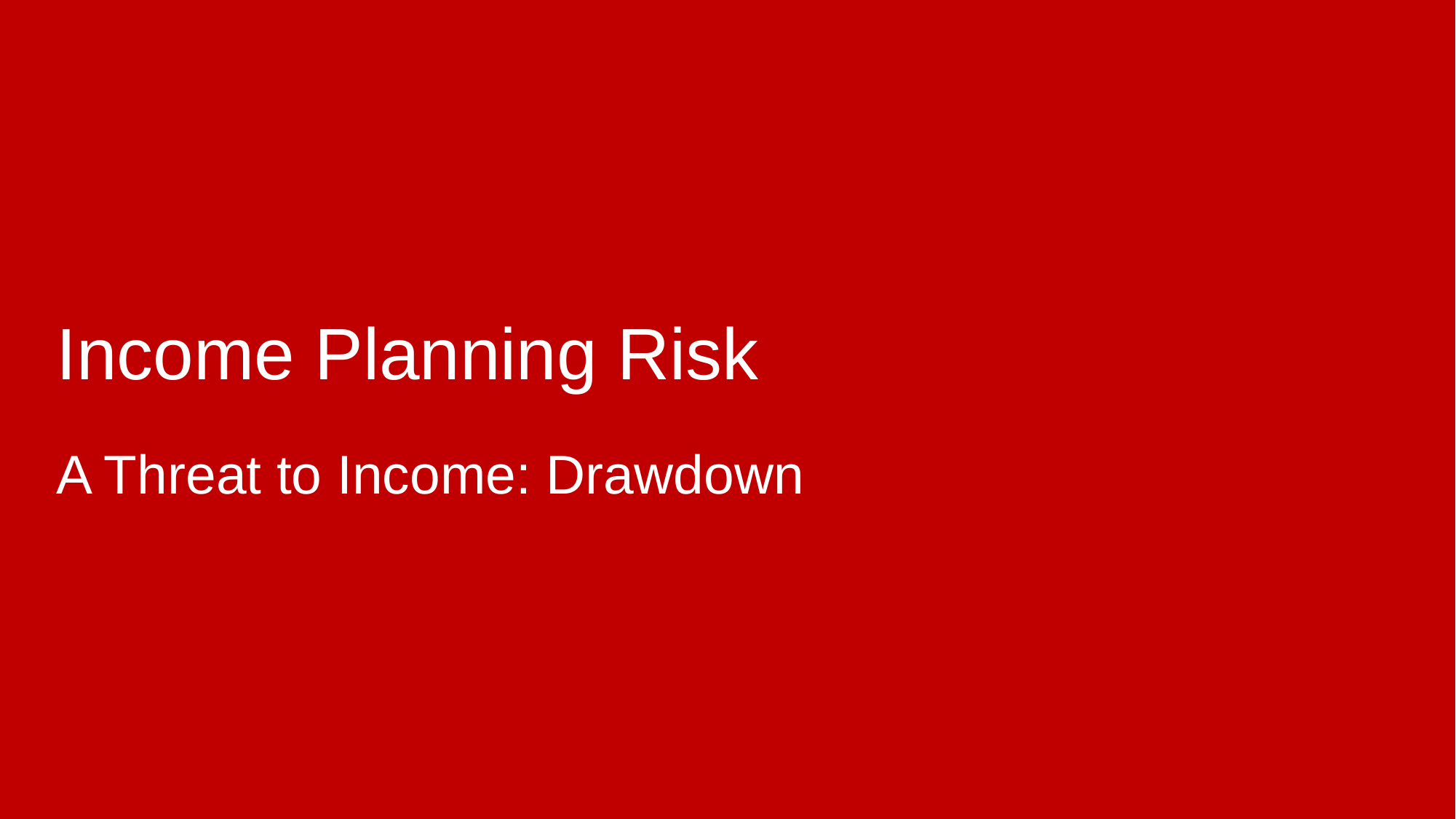

Income Planning Risk
A Threat to Income: Drawdown